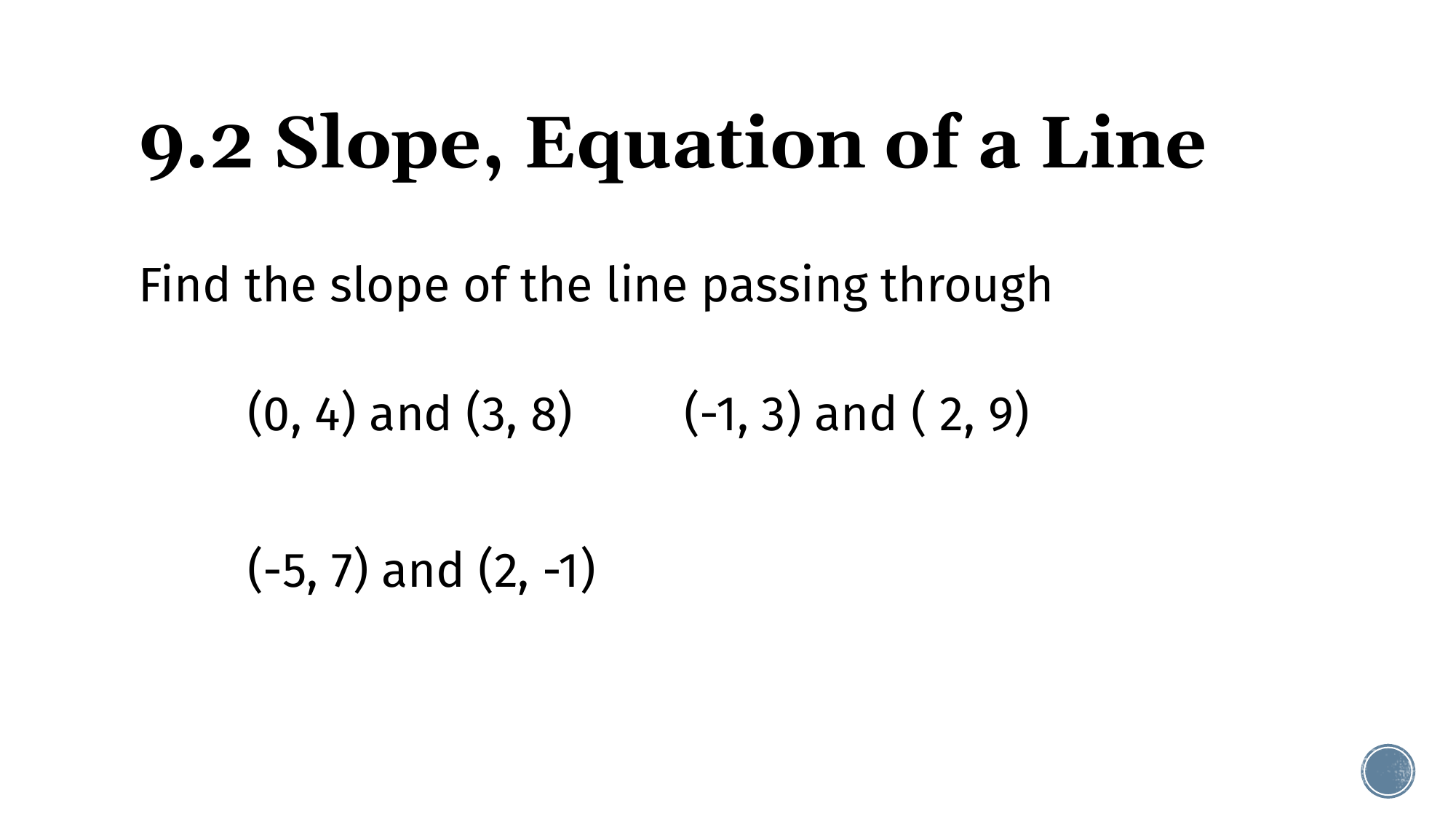

# 9.2 Slope, Equation of a Line
Find the slope of the line passing through
	(0, 4) and (3, 8)		(-1, 3) and ( 2, 9)
	(-5, 7) and (2, -1)